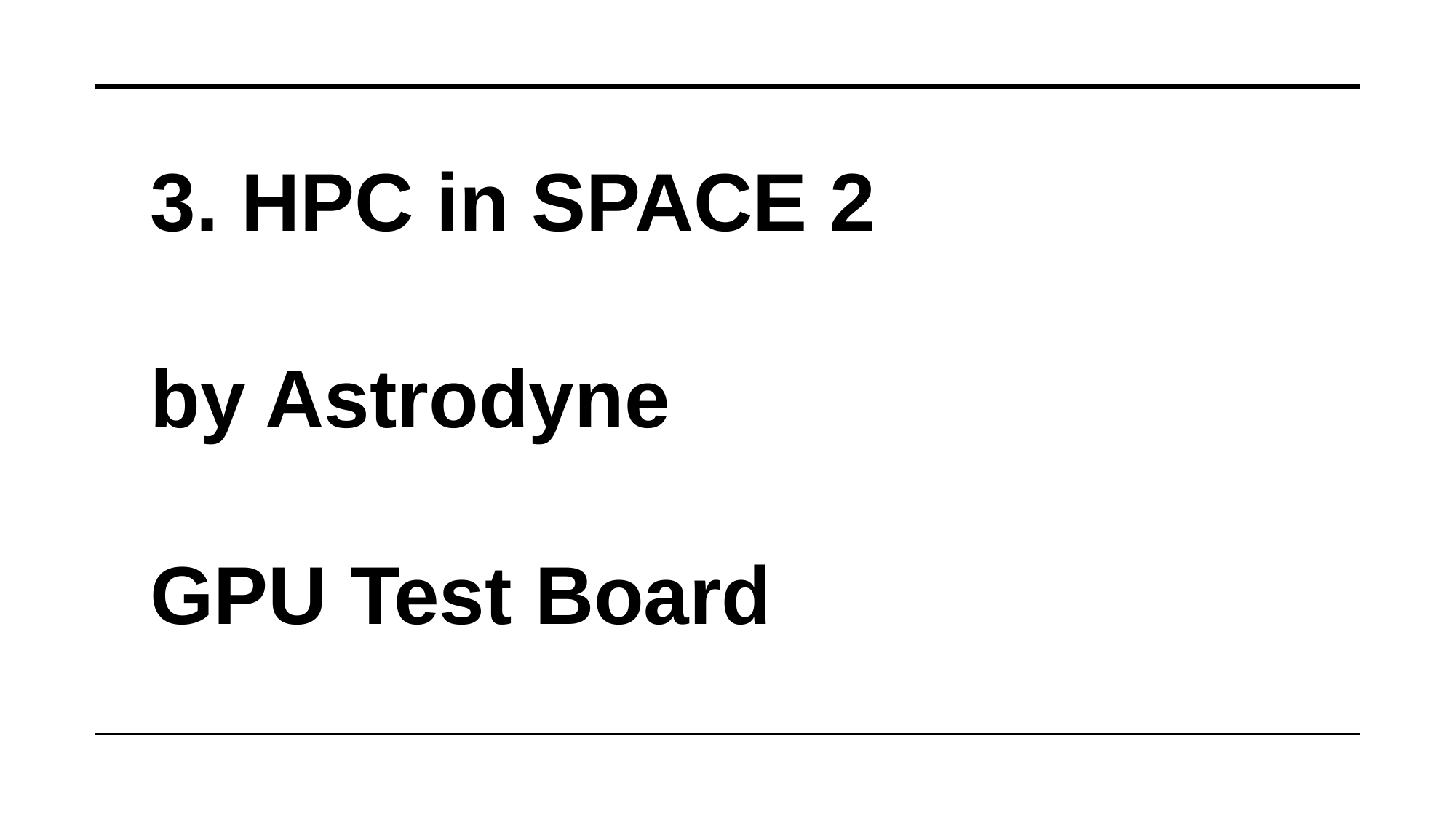

3. HPC in SPACE 2

by Astrodyne

GPU Test Board